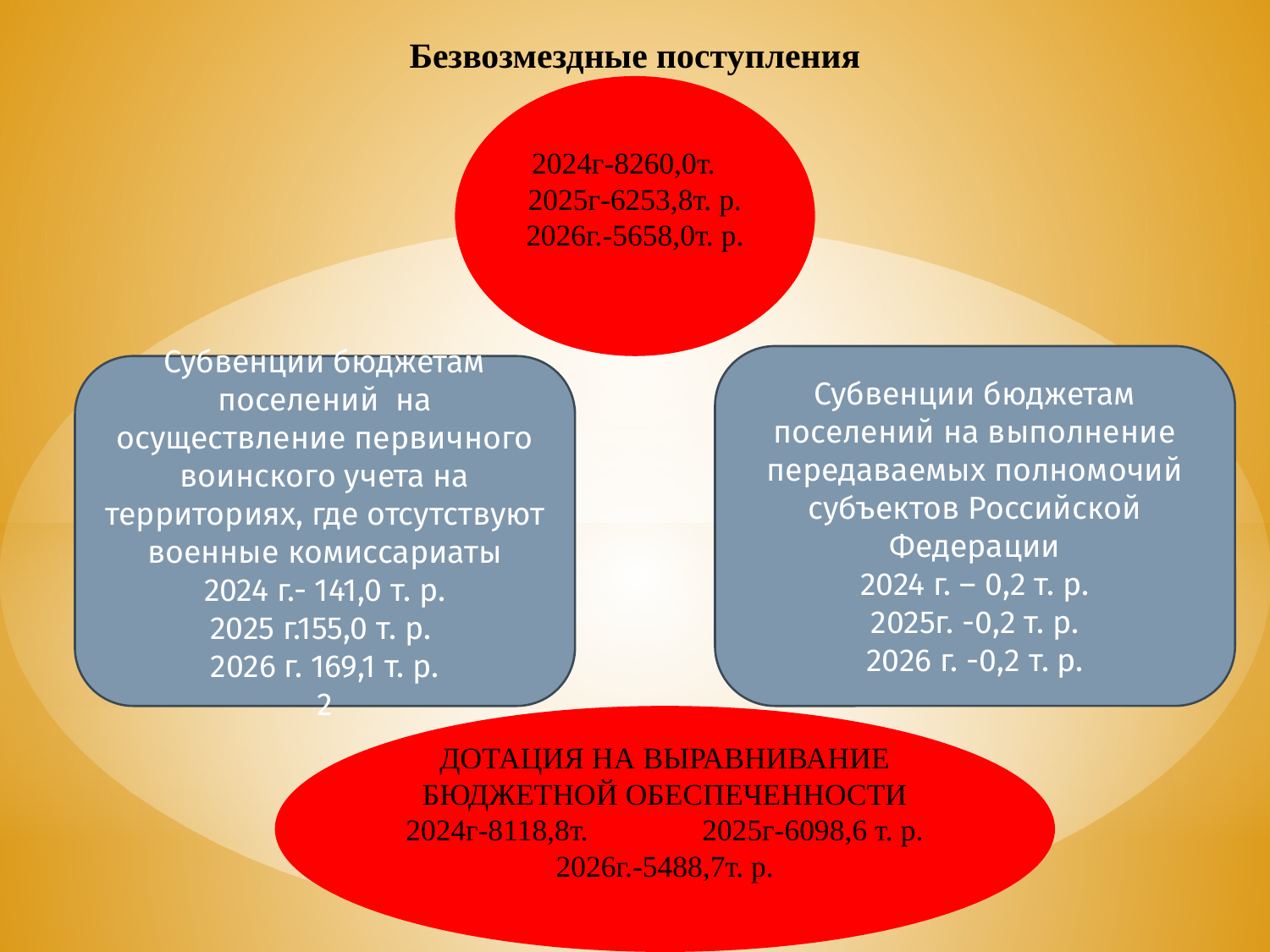

# Безвозмездные поступления
2024г-8260,0т.    2025г-6253,8т. р.
2026г.-5658,0т. р.

Субвенции бюджетам поселений на выполнение передаваемых полномочий субъектов Российской Федерации
2024 г. – 0,2 т. р.
2025г. -0,2 т. р.
2026 г. -0,2 т. р.
Субвенции бюджетам поселений  на осуществление первичного воинского учета на территориях, где отсутствуют военные комиссариаты
2024 г.- 141,0 т. р.
2025 г.155,0 т. р.
2026 г. 169,1 т. р.
2
ДОТАЦИЯ НА ВЫРАВНИВАНИЕ БЮДЖЕТНОЙ ОБЕСПЕЧЕННОСТИ
2024г-8118,8т.               2025г-6098,6 т. р.
2026г.-5488,7т. р.